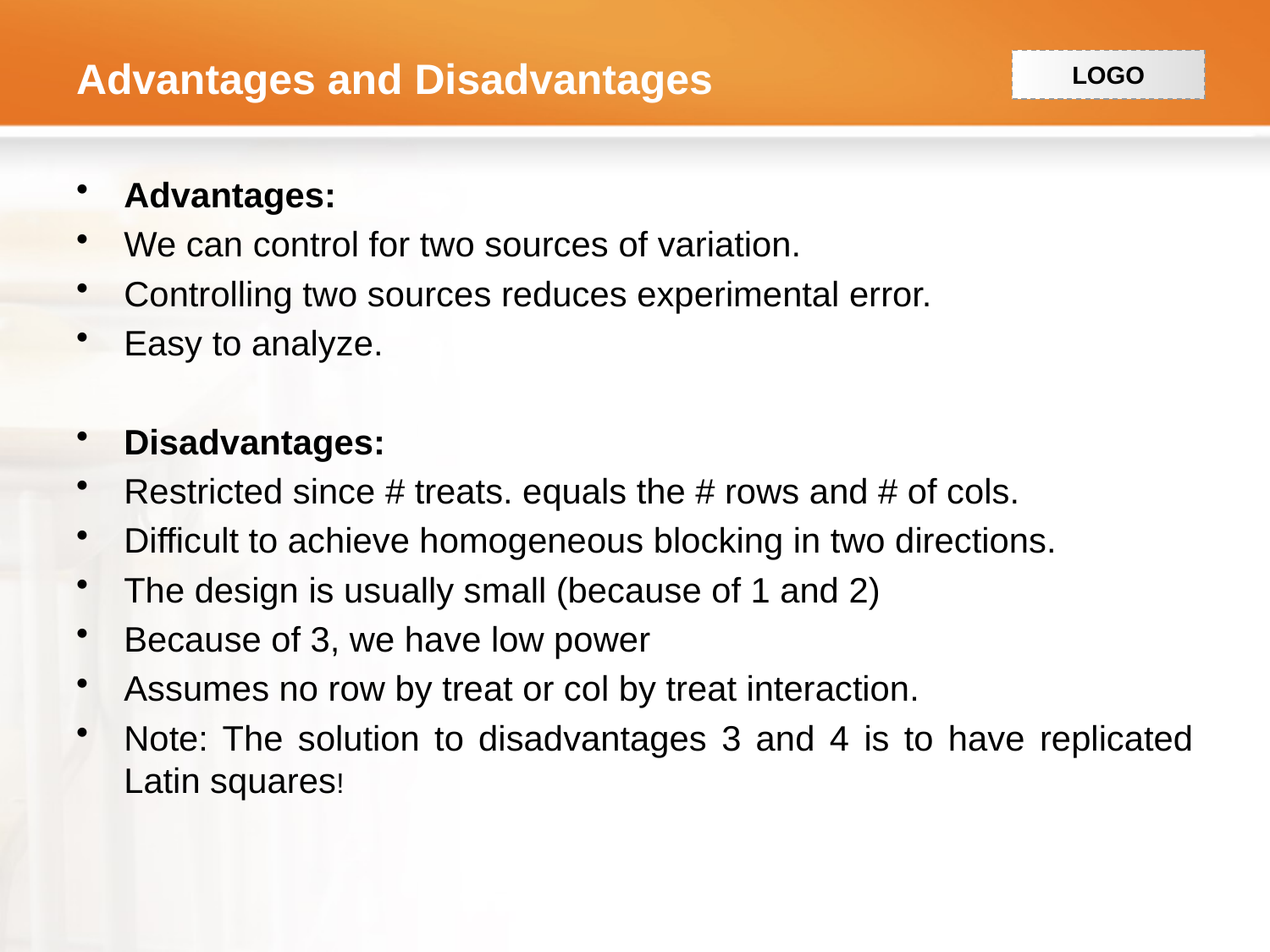

# Advantages and Disadvantages
Advantages:
We can control for two sources of variation.
Controlling two sources reduces experimental error.
Easy to analyze.

Disadvantages:
Restricted since # treats. equals the # rows and # of cols.
Difficult to achieve homogeneous blocking in two directions.
The design is usually small (because of 1 and 2)
Because of 3, we have low power
Assumes no row by treat or col by treat interaction.
Note: The solution to disadvantages 3 and 4 is to have replicated Latin squares!